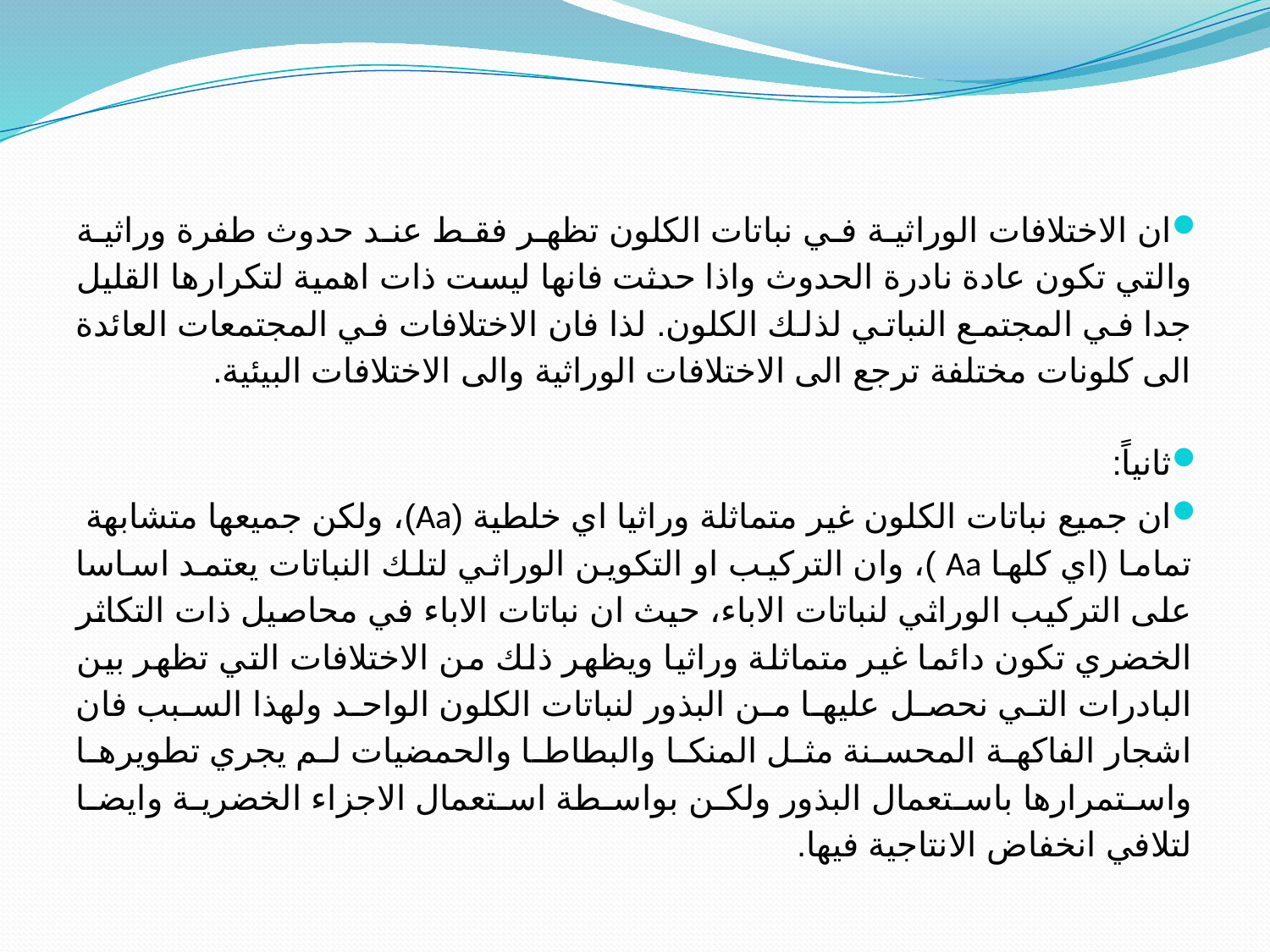

#
ان الاختلافات الوراثية في نباتات الكلون تظهر فقط عند حدوث طفرة وراثية والتي تكون عادة نادرة الحدوث واذا حدثت فانها ليست ذات اهمية لتكرارها القليل جدا في المجتمع النباتي لذلك الكلون. لذا فان الاختلافات في المجتمعات العائدة الى كلونات مختلفة ترجع الى الاختلافات الوراثية والى الاختلافات البيئية.

ثانياً:
ان جميع نباتات الكلون غير متماثلة وراثيا اي خلطية (Aa)، ولكن جميعها متشابهة  تماما (اي كلها Aa )، وان التركيب او التكوين الوراثي لتلك النباتات يعتمد اساسا على التركيب الوراثي لنباتات الاباء، حيث ان نباتات الاباء في محاصيل ذات التكاثر الخضري تكون دائما غير متماثلة وراثيا ويظهر ذلك من الاختلافات التي تظهر بين البادرات التي نحصل عليها من البذور لنباتات الكلون الواحد ولهذا السبب فان اشجار الفاكهة المحسنة مثل المنكا والبطاطا والحمضيات لم يجري تطويرها واستمرارها باستعمال البذور ولكن بواسطة استعمال الاجزاء الخضرية وايضا لتلافي انخفاض الانتاجية فيها.